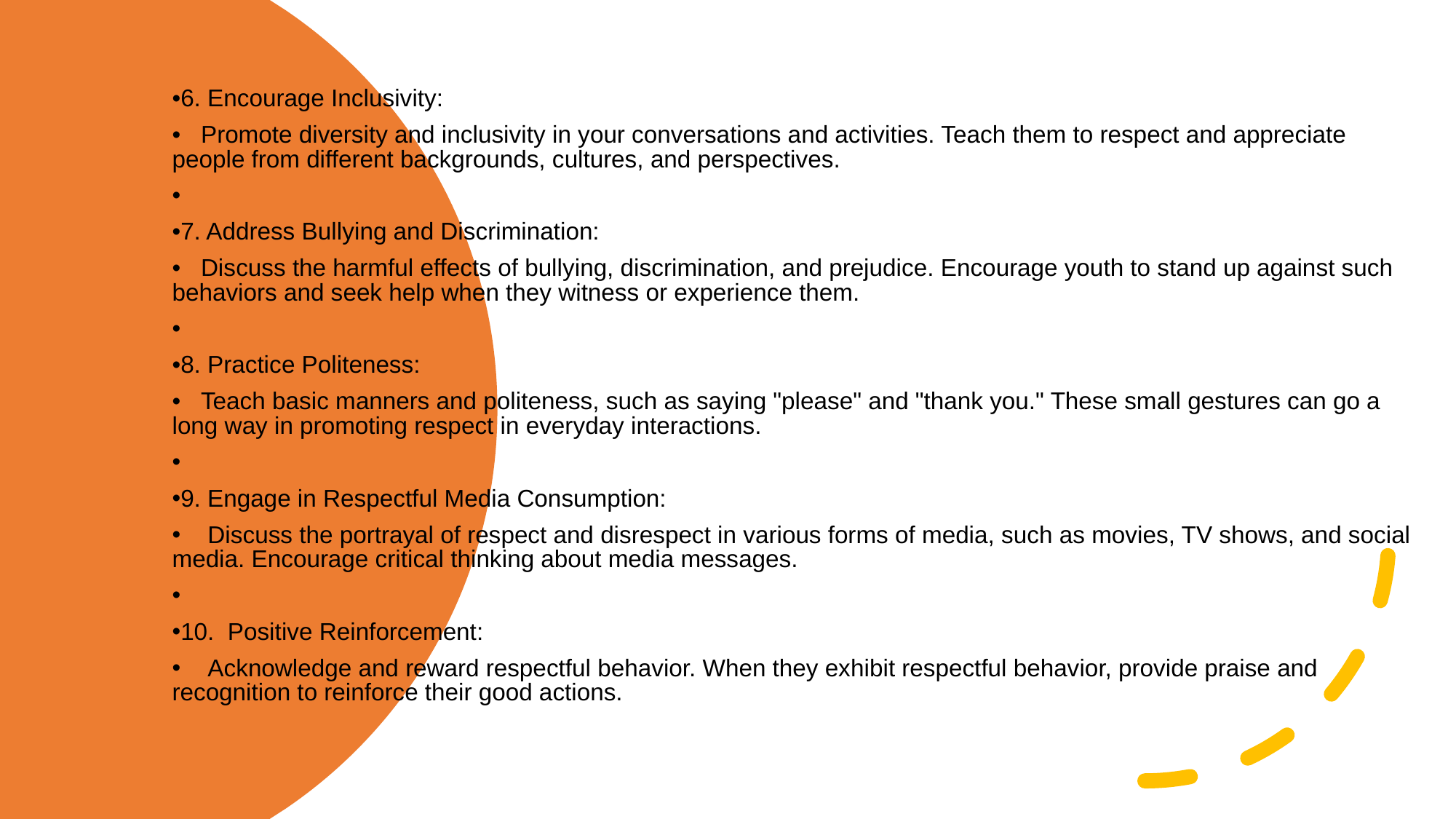

6. Encourage Inclusivity:
   Promote diversity and inclusivity in your conversations and activities. Teach them to respect and appreciate people from different backgrounds, cultures, and perspectives.

7. Address Bullying and Discrimination:
   Discuss the harmful effects of bullying, discrimination, and prejudice. Encourage youth to stand up against such behaviors and seek help when they witness or experience them.

8. Practice Politeness:
   Teach basic manners and politeness, such as saying "please" and "thank you." These small gestures can go a long way in promoting respect in everyday interactions.

9. Engage in Respectful Media Consumption:
    Discuss the portrayal of respect and disrespect in various forms of media, such as movies, TV shows, and social media. Encourage critical thinking about media messages.

10.  Positive Reinforcement:
    Acknowledge and reward respectful behavior. When they exhibit respectful behavior, provide praise and recognition to reinforce their good actions.